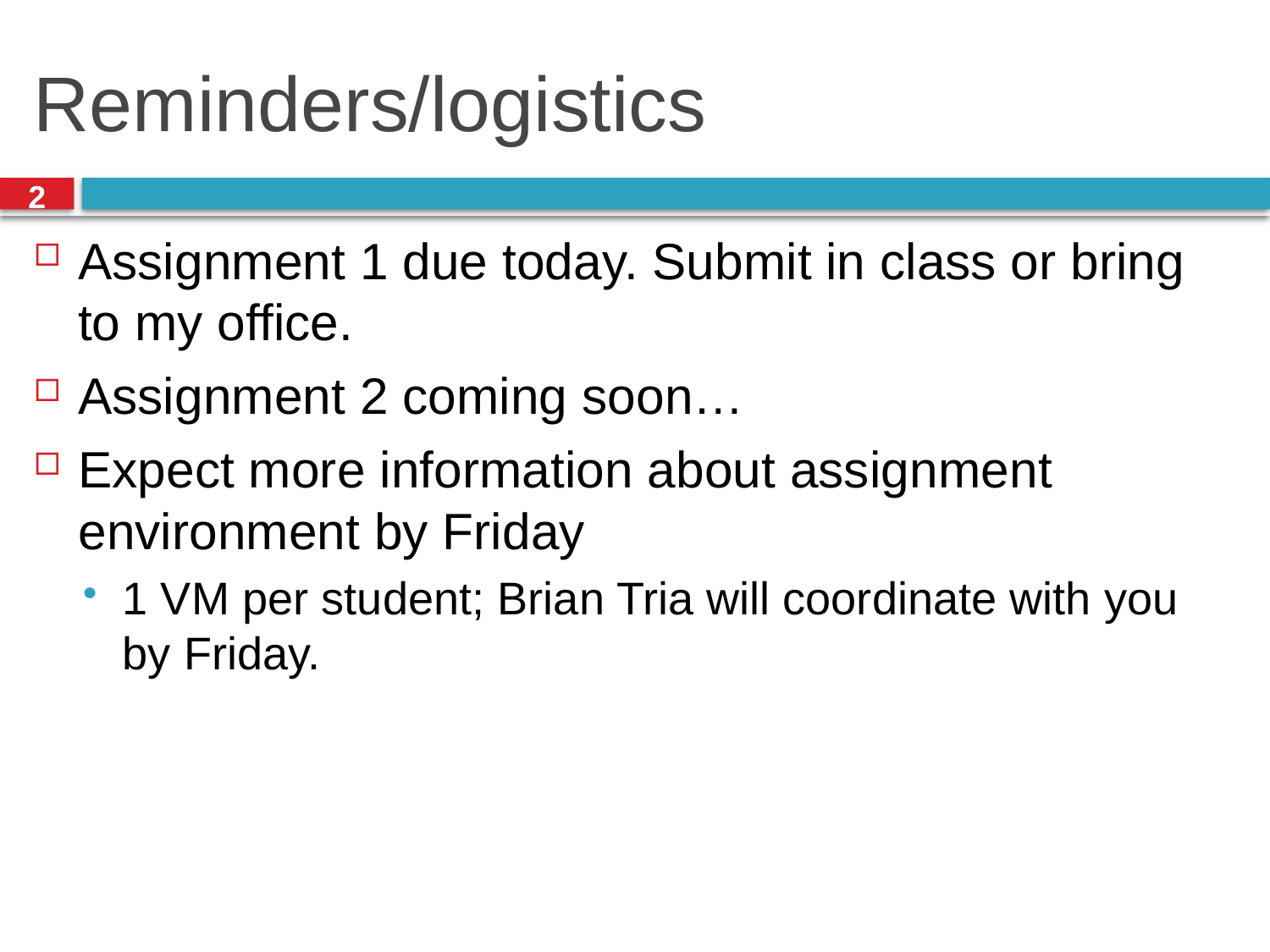

# Reminders/logistics
2
Assignment 1 due today. Submit in class or bring to my office.
Assignment 2 coming soon…
Expect more information about assignment environment by Friday
1 VM per student; Brian Tria will coordinate with you by Friday.